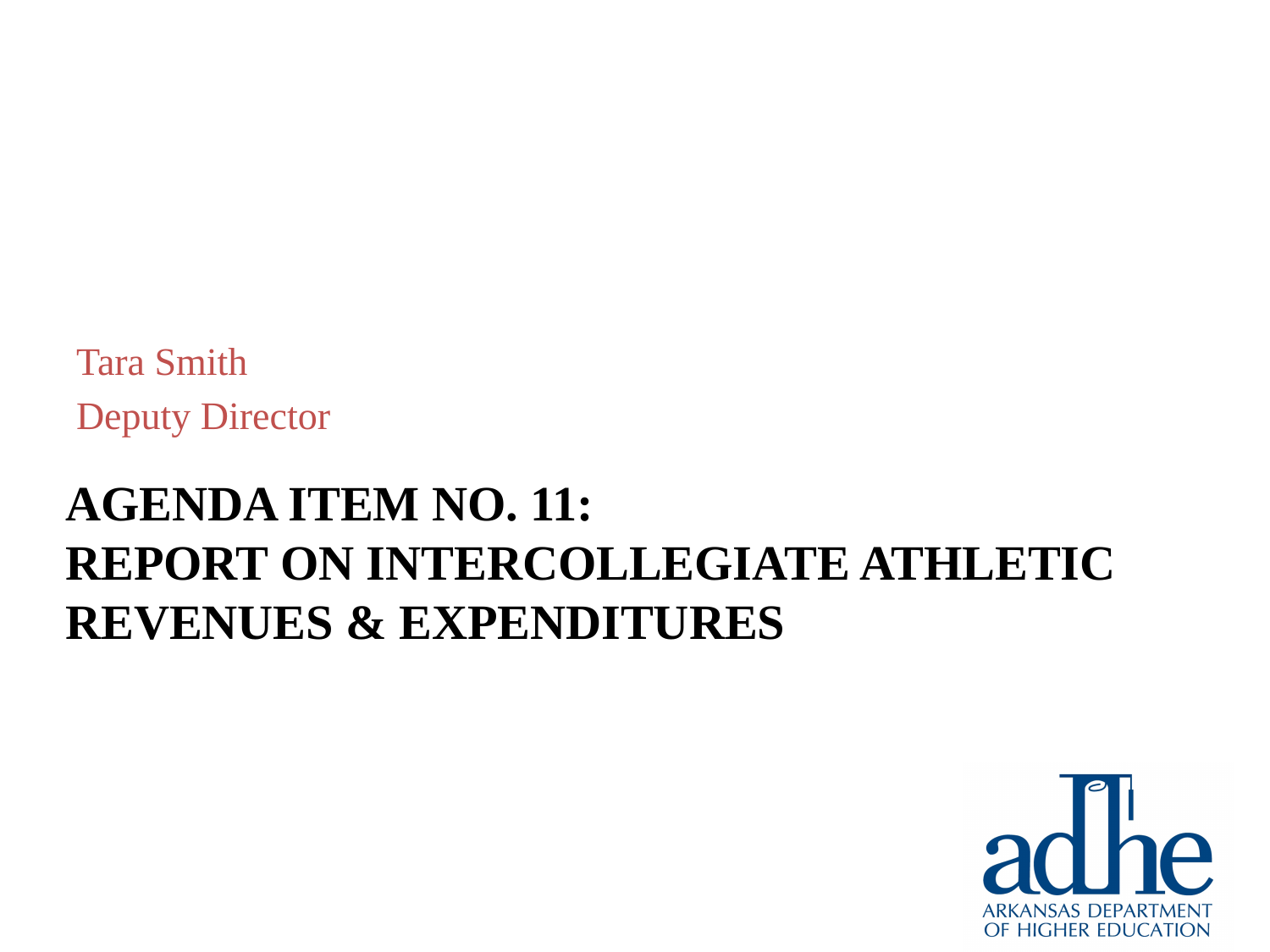

Tara Smith
Deputy Director

# Agenda item no. 11: REPORT ON intercollegiate ATHLETIC REVENUES & EXPENDITURES